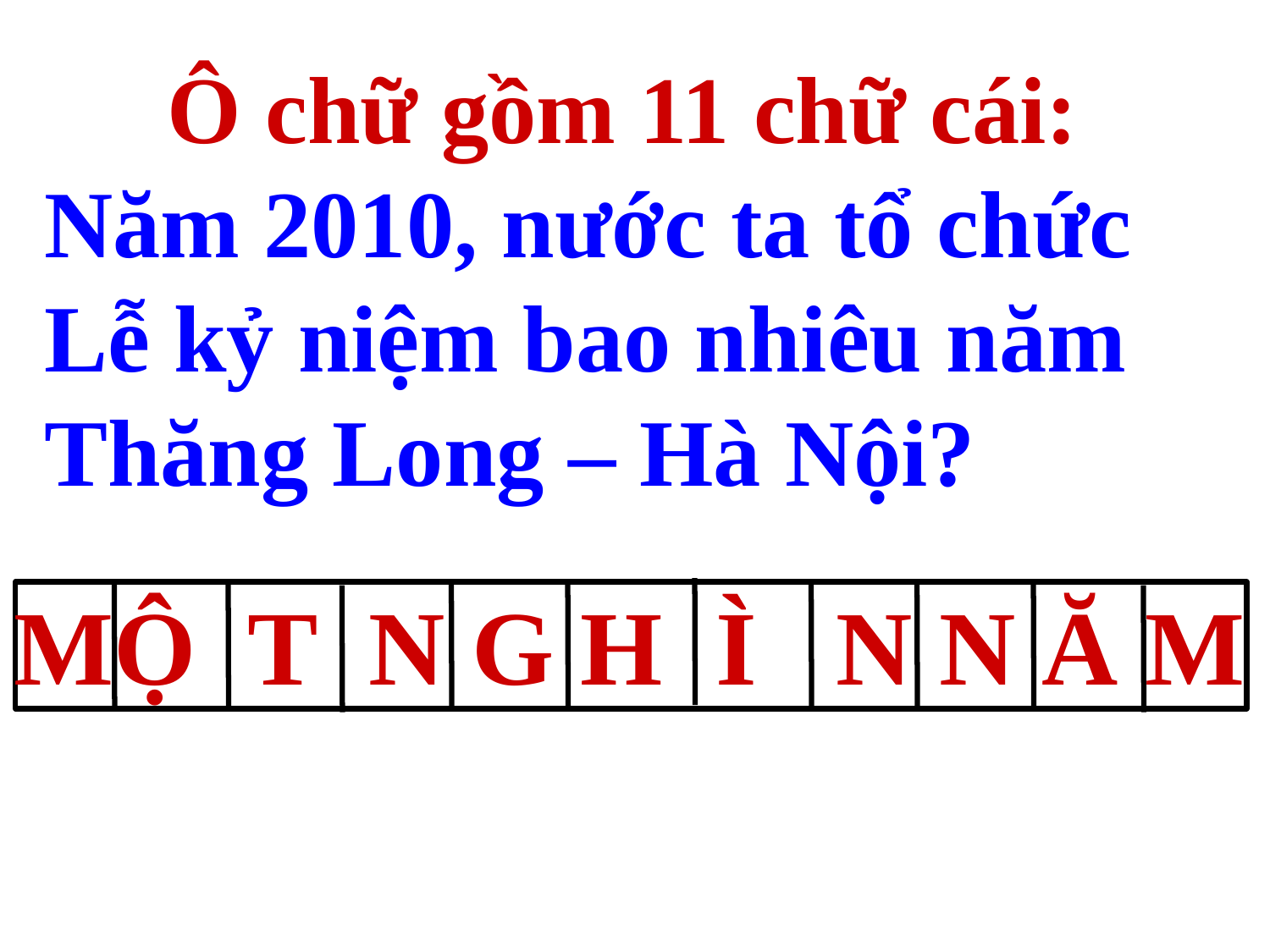

Ô chữ gồm 11 chữ cái:
Năm 2010, nước ta tổ chức Lễ kỷ niệm bao nhiêu năm Thăng Long – Hà Nội?
MỘ  T  N G H  Ì   N N Ă M